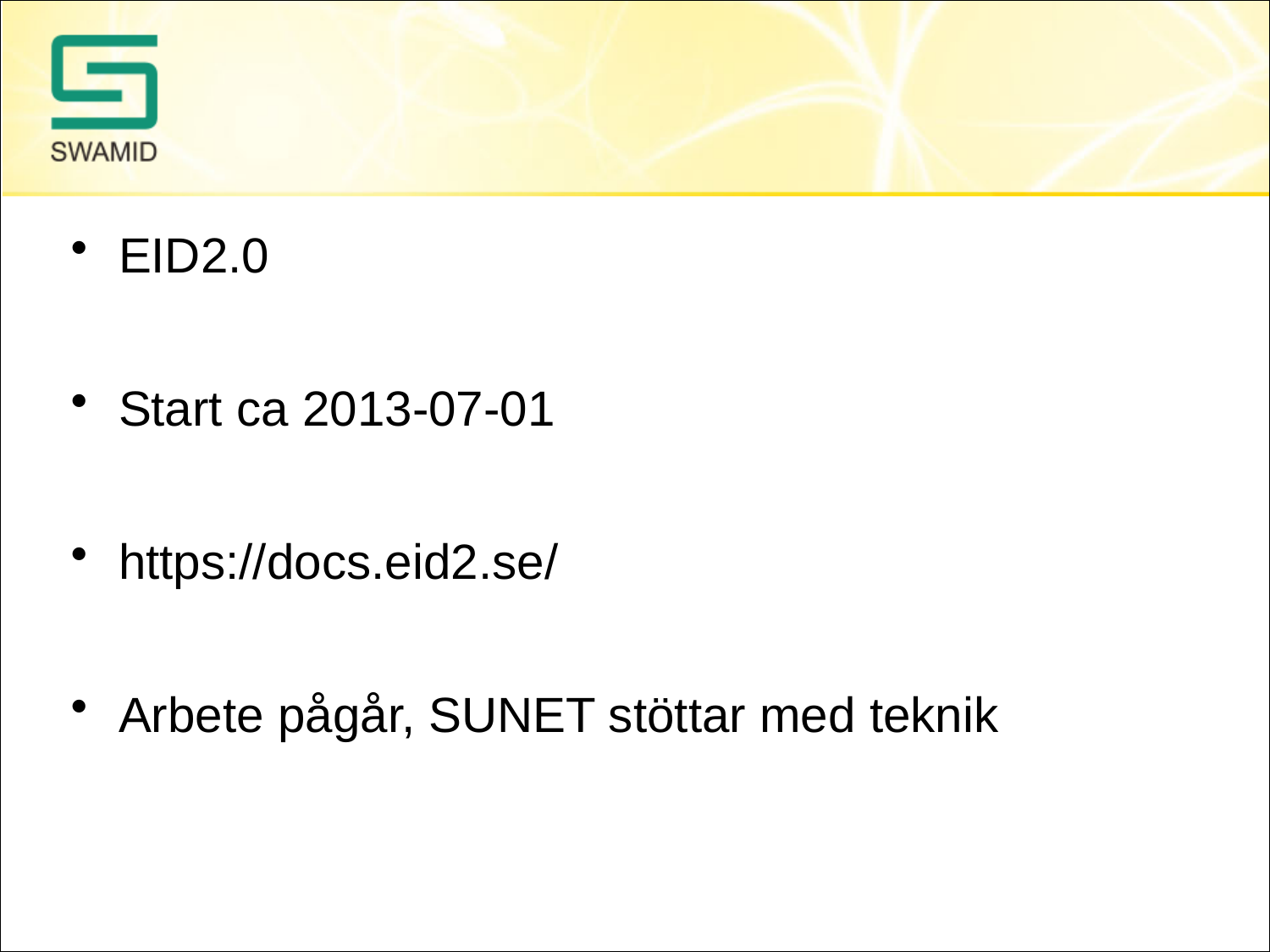

#
EID2.0

Start ca 2013-07-01

https://docs.eid2.se/

Arbete pågår, SUNET stöttar med teknik